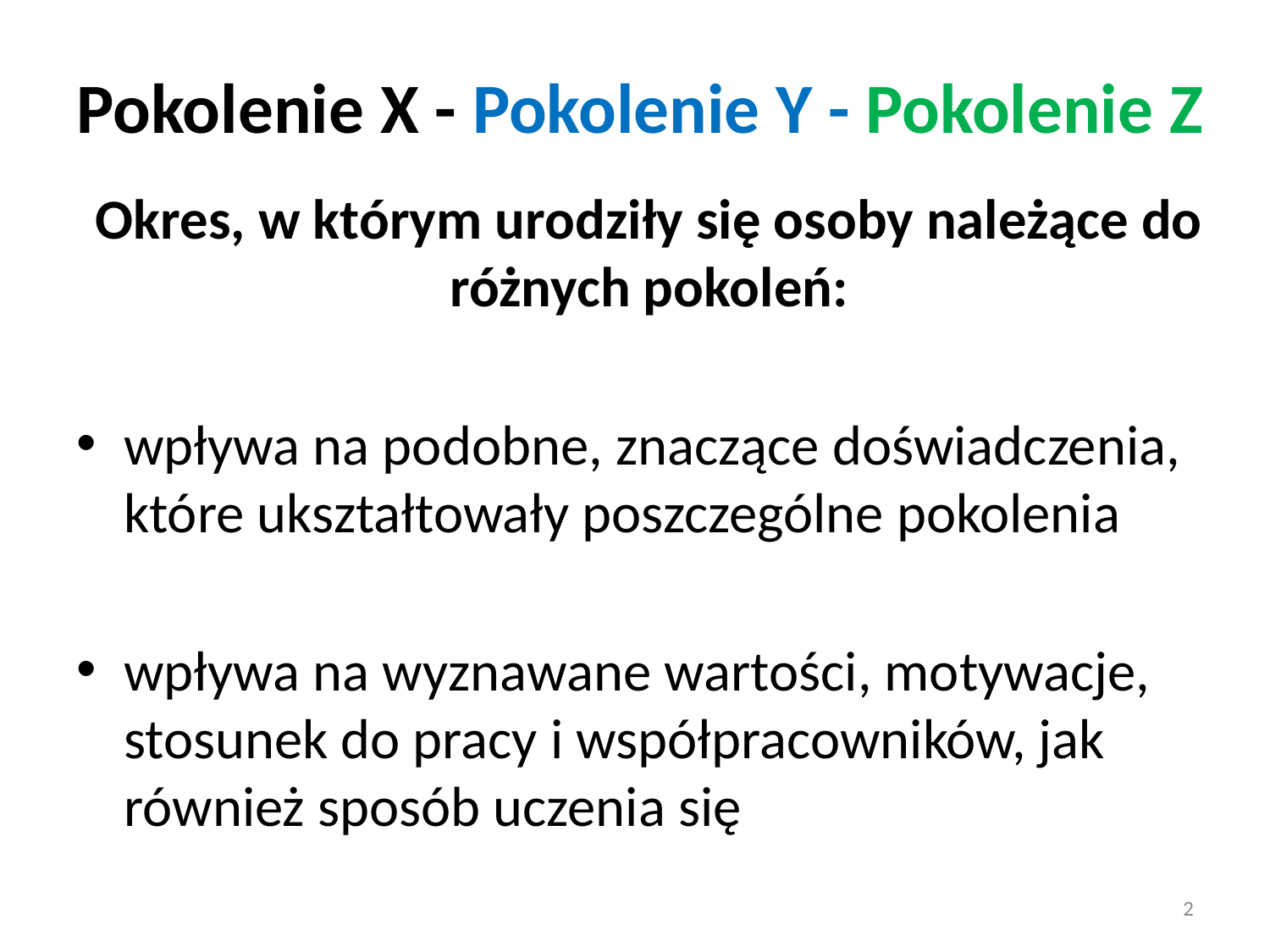

Pokolenie X - Pokolenie Y - Pokolenie Z
Okres, w którym urodziły się osoby należące do różnych pokoleń:

wpływa na podobne, znaczące doświadczenia, które ukształtowały poszczególne pokolenia

wpływa na wyznawane wartości, motywacje, stosunek do pracy i współpracowników, jak również sposób uczenia się
2